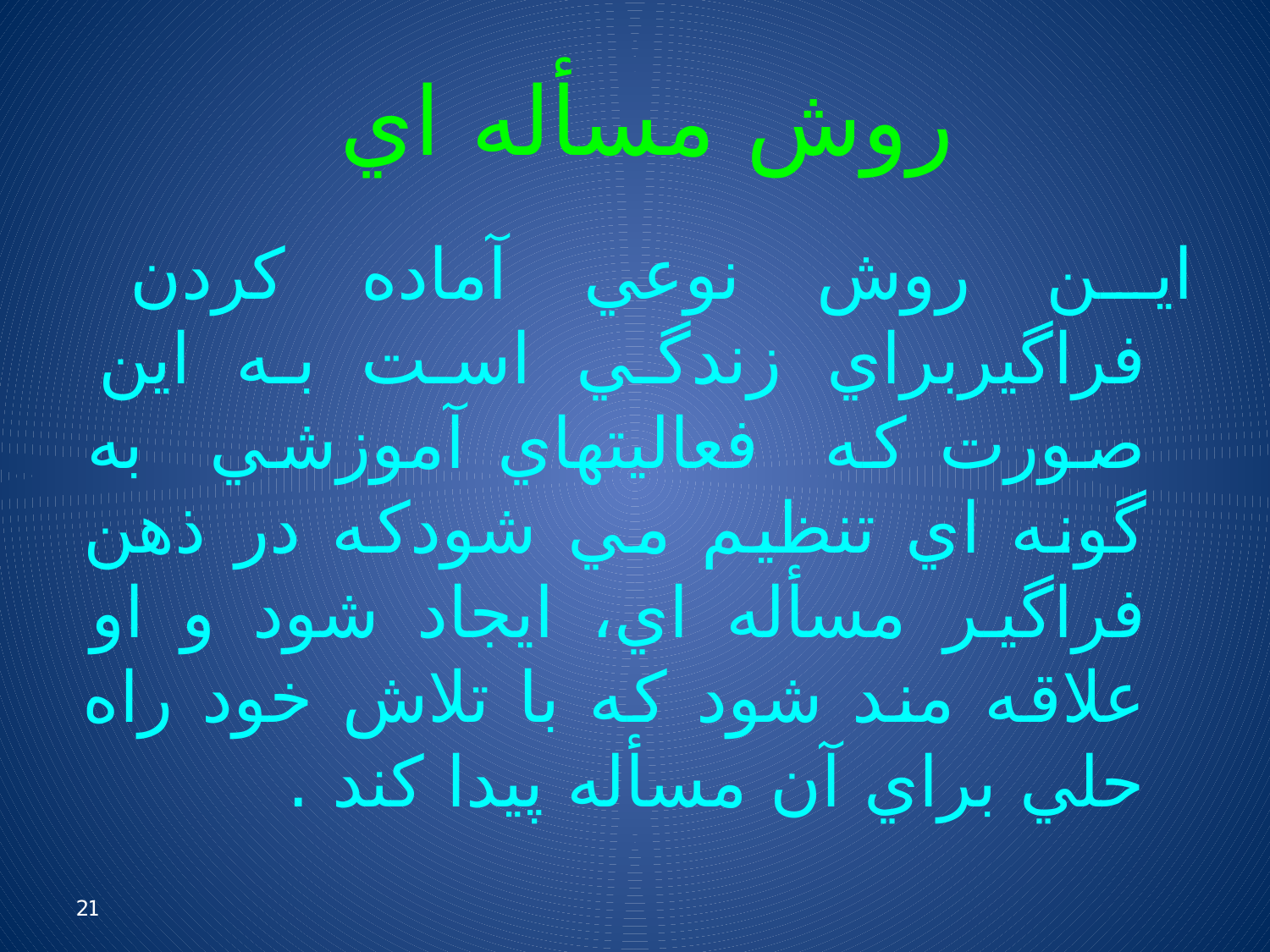

# روش مسأله اي
اين روش نوعي آماده كردن فراگيربراي زندگي است به اين صورت كه  فعاليتهاي آموزشي  به گونه اي تنظيم مي شودكه در ذهن فراگير مسأله اي، ايجاد شود و او علاقه مند شود كه با تلاش خود راه حلي براي آن مسأله پيدا كند .
21